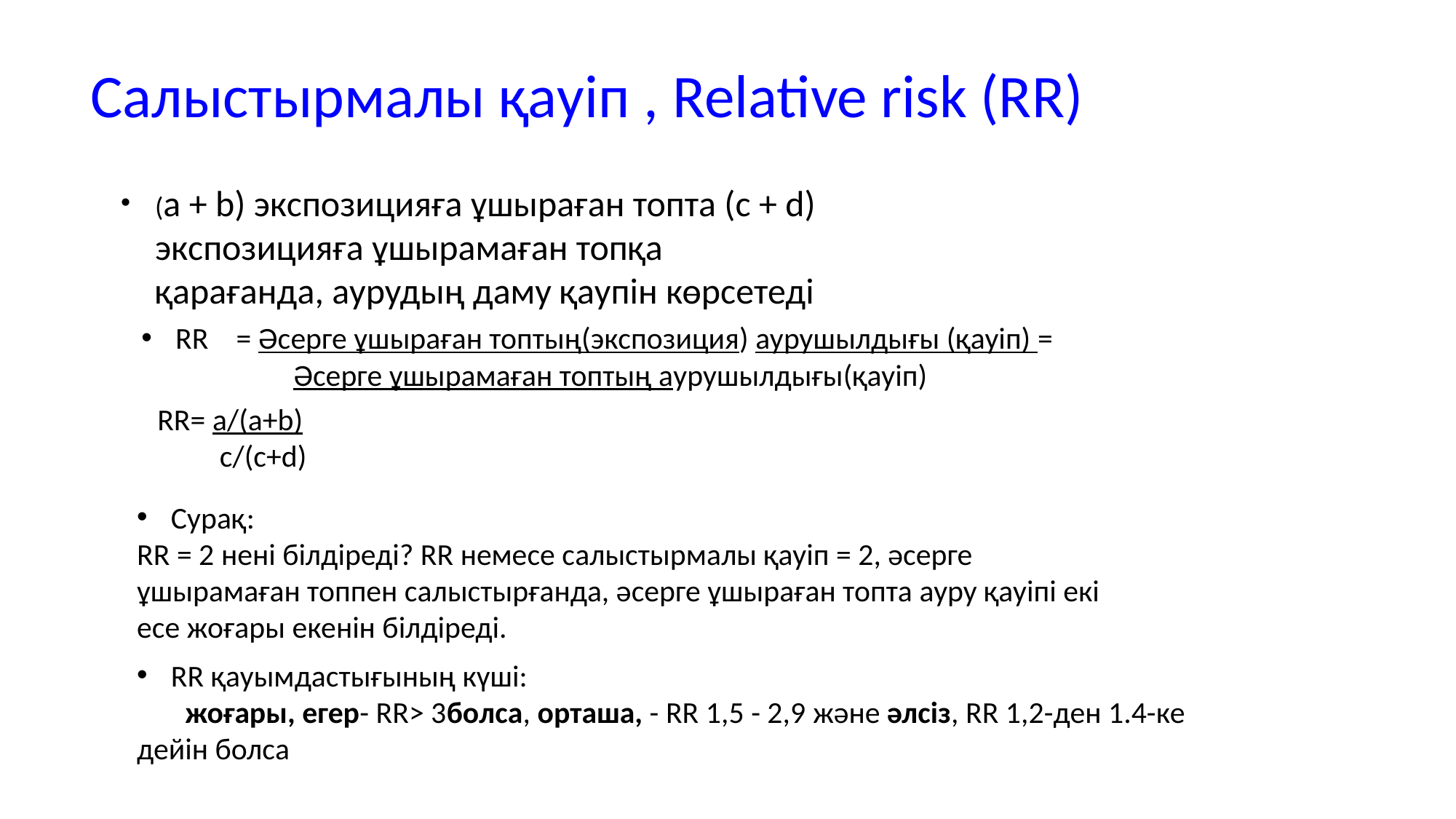

# Салыстырмалы қауіп , Relative risk (RR)
(а + b) экспозицияға ұшыраған топта (c + d) экспозицияға ұшырамаған топқа қарағанда, аурудың даму қаупін көрсетеді
RR    = Әсерге ұшыраған топтың(экспозиция) аурушылдығы (қауіп) =
                      Әсерге ұшырамаған топтың аурушылдығы(қауіп)
RR= a/(a+b)
         c/(c+d)
Сурақ:
RR = 2 нені білдіреді? RR немесе салыстырмалы қауіп = 2, әсерге ұшырамаған топпен салыстырғанда, әсерге ұшыраған топта ауру қауіпі екі есе жоғары екенін білдіреді.
RR қауымдастығының күші:
       жоғары, егер- RR> 3болса, орташа, - RR 1,5 - 2,9 және әлсіз, RR 1,2-ден 1.4-ке  дейін болса